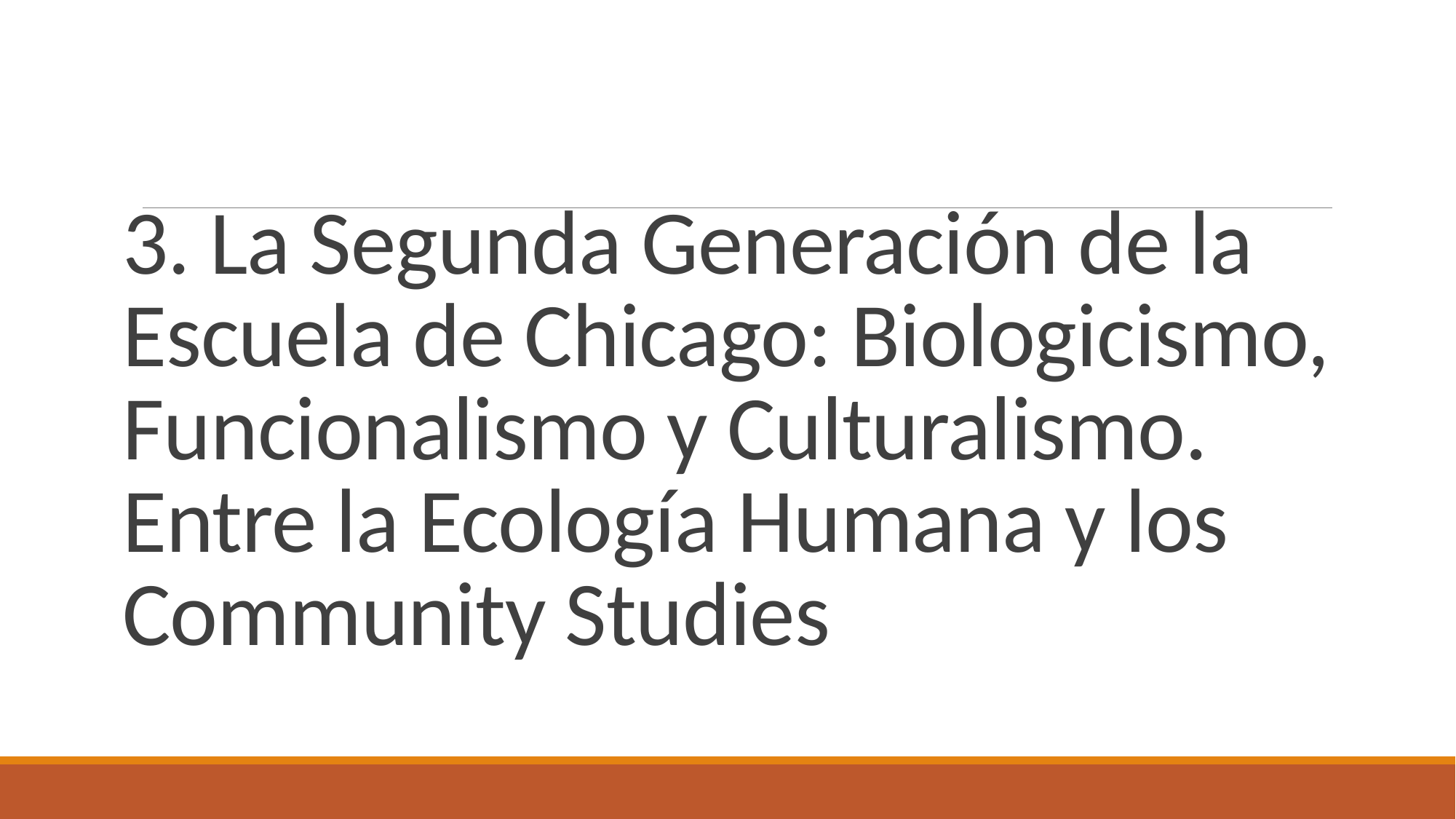

# 3. La Segunda Generación de la Escuela de Chicago: Biologicismo, Funcionalismo y Culturalismo. Entre la Ecología Humana y los Community Studies